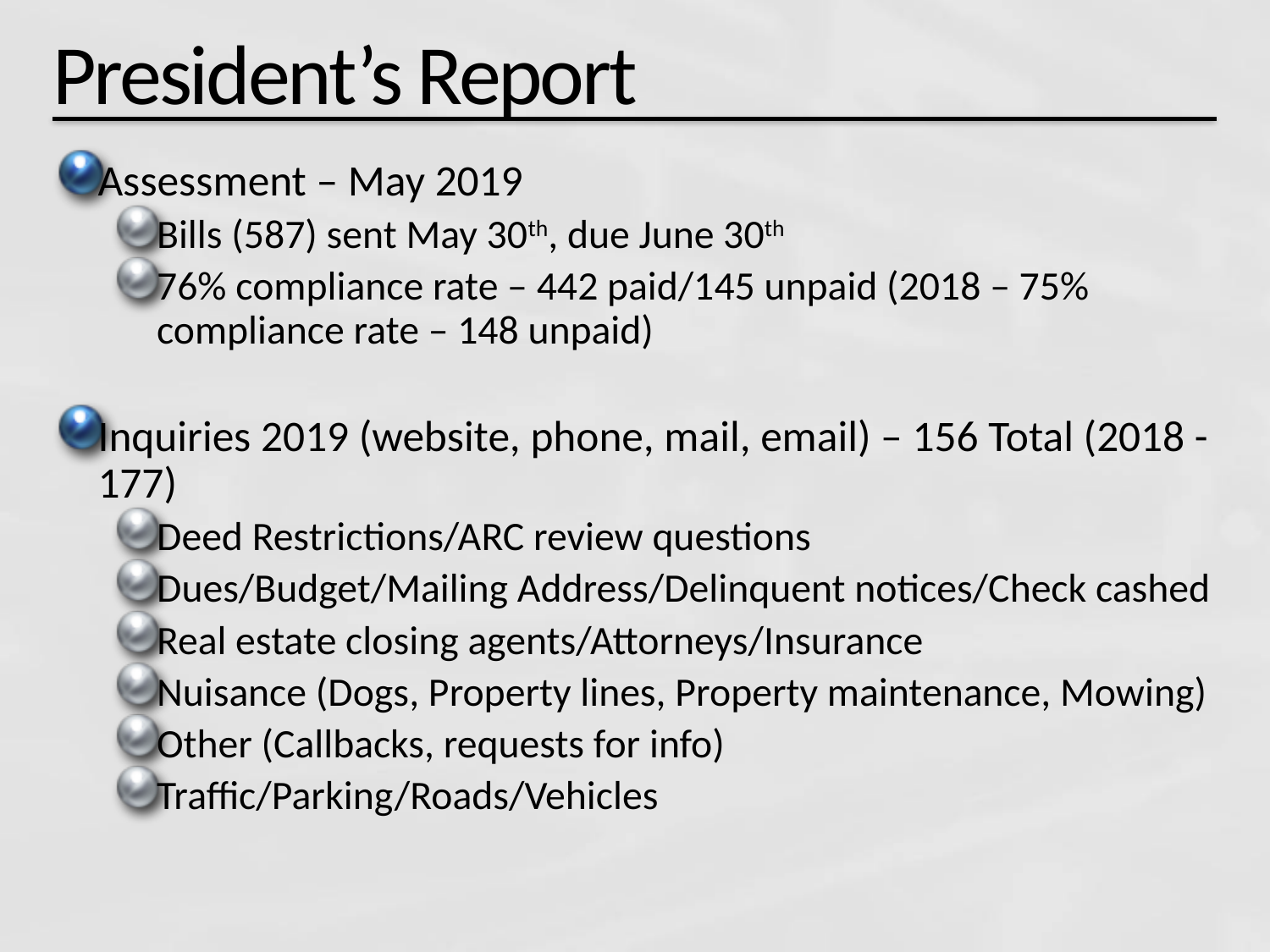

# President’s Report
Assessment – May 2019
Bills (587) sent May 30th, due June 30th
76% compliance rate – 442 paid/145 unpaid (2018 – 75% compliance rate – 148 unpaid)

Inquiries 2019 (website, phone, mail, email) – 156 Total (2018 -177)
Deed Restrictions/ARC review questions
Dues/Budget/Mailing Address/Delinquent notices/Check cashed
Real estate closing agents/Attorneys/Insurance
Nuisance (Dogs, Property lines, Property maintenance, Mowing)
Other (Callbacks, requests for info)
Traffic/Parking/Roads/Vehicles